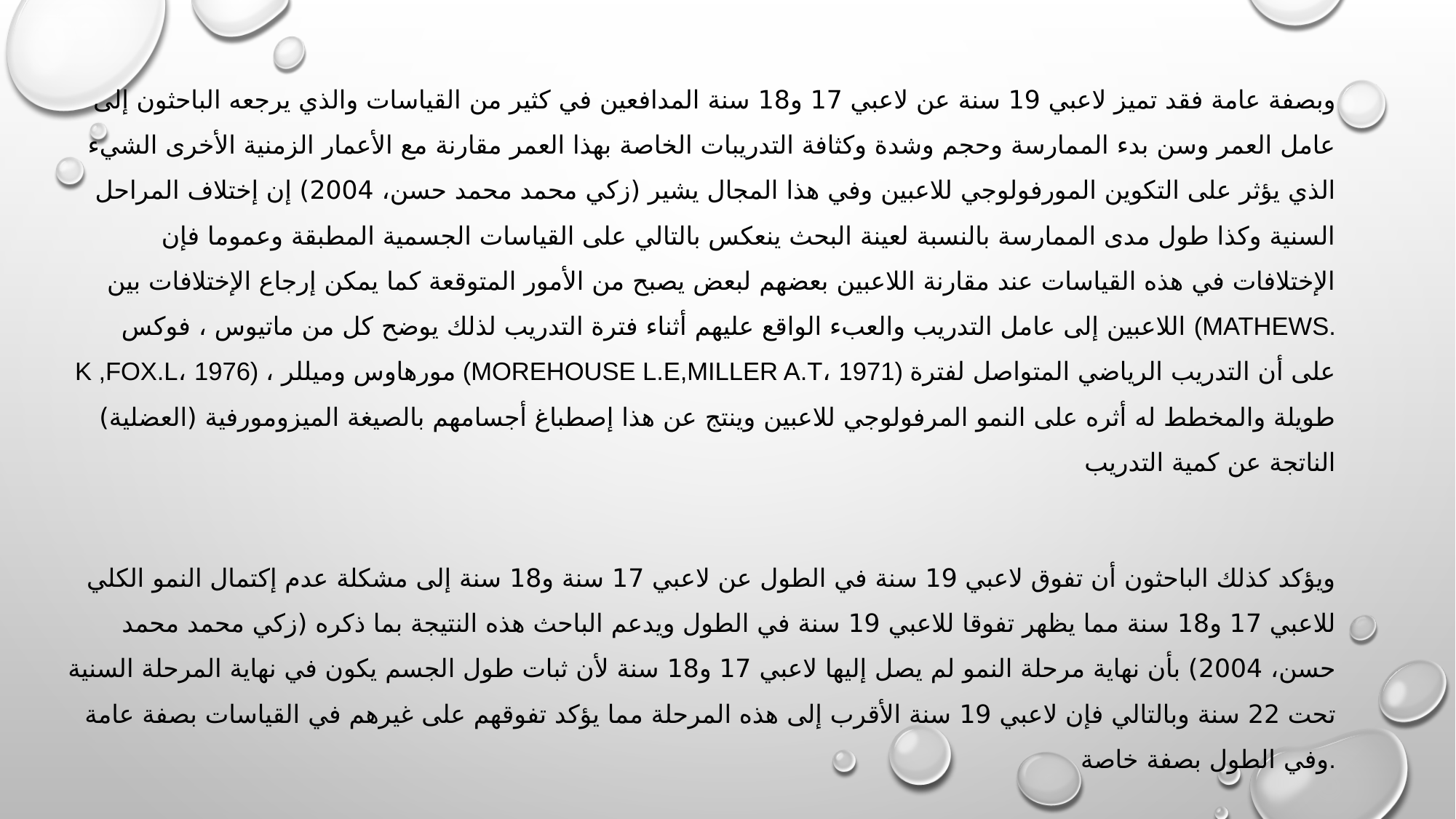

وبصفة عامة فقد تميز لاعبي 19 سنة عن لاعبي 17 و18 سنة المدافعين في كثير من القياسات والذي يرجعه الباحثون إلى عامل العمر وسن بدء الممارسة وحجم وشدة وكثافة التدريبات الخاصة بهذا العمر مقارنة مع الأعمار الزمنية الأخرى الشيء الذي يؤثر على التكوين المورفولوجي للاعبين وفي هذا المجال يشير (زكي محمد محمد حسن، 2004) إن إختلاف المراحل السنية وكذا طول مدى الممارسة بالنسبة لعينة البحث ينعكس بالتالي على القياسات الجسمية المطبقة وعموما فإن الإختلافات في هذه القياسات عند مقارنة اللاعبين بعضهم لبعض يصبح من الأمور المتوقعة كما يمكن إرجاع الإختلافات بين اللاعبين إلى عامل التدريب والعبء الواقع عليهم أثناء فترة التدريب لذلك يوضح كل من ماتيوس ، فوكس (MATHEWS. K ,FOX.L، 1976) ، مورهاوس وميللر (MOREHOUSE L.E,MILLER A.T، 1971) على أن التدريب الرياضي المتواصل لفترة طويلة والمخطط له أثره على النمو المرفولوجي للاعبين وينتج عن هذا إصطباغ أجسامهم بالصيغة الميزومورفية (العضلية) الناتجة عن كمية التدريب

 ويؤكد كذلك الباحثون أن تفوق لاعبي 19 سنة في الطول عن لاعبي 17 سنة و18 سنة إلى مشكلة عدم إكتمال النمو الكلي للاعبي 17 و18 سنة مما يظهر تفوقا للاعبي 19 سنة في الطول ويدعم الباحث هذه النتيجة بما ذكره (زكي محمد محمد حسن، 2004) بأن نهاية مرحلة النمو لم يصل إليها لاعبي 17 و18 سنة لأن ثبات طول الجسم يكون في نهاية المرحلة السنية تحت 22 سنة وبالتالي فإن لاعبي 19 سنة الأقرب إلى هذه المرحلة مما يؤكد تفوقهم على غيرهم في القياسات بصفة عامة وفي الطول بصفة خاصة.